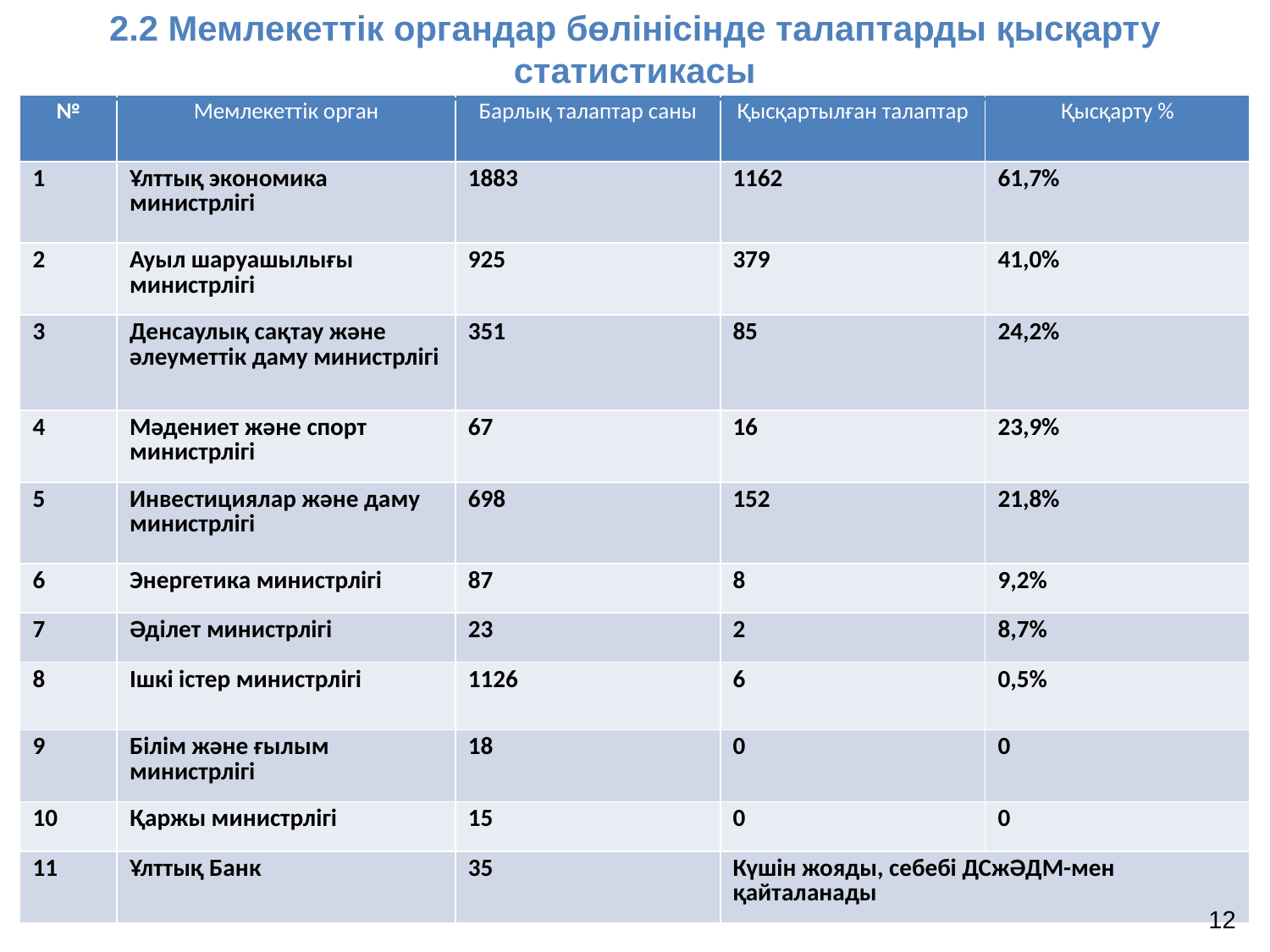

2.2 Мемлекеттік органдар бөлінісінде талаптарды қысқарту статистикасы
| № | Мемлекеттік орган | Барлық талаптар саны | Қысқартылған талаптар | Қысқарту % |
| --- | --- | --- | --- | --- |
| 1 | Ұлттық экономика министрлігі | 1883 | 1162 | 61,7% |
| 2 | Ауыл шаруашылығы министрлігі | 925 | 379 | 41,0% |
| 3 | Денсаулық сақтау және әлеуметтік даму министрлігі | 351 | 85 | 24,2% |
| 4 | Мәдениет және спорт министрлігі | 67 | 16 | 23,9% |
| 5 | Инвестициялар және даму министрлігі | 698 | 152 | 21,8% |
| 6 | Энергетика министрлігі | 87 | 8 | 9,2% |
| 7 | Әділет министрлігі | 23 | 2 | 8,7% |
| 8 | Ішкі істер министрлігі | 1126 | 6 | 0,5% |
| 9 | Білім және ғылым министрлігі | 18 | 0 | 0 |
| 10 | Қаржы министрлігі | 15 | 0 | 0 |
| 11 | Ұлттық Банк | 35 | Күшін жояды, себебі ДСжӘДМ-мен қайталанады |  |
12